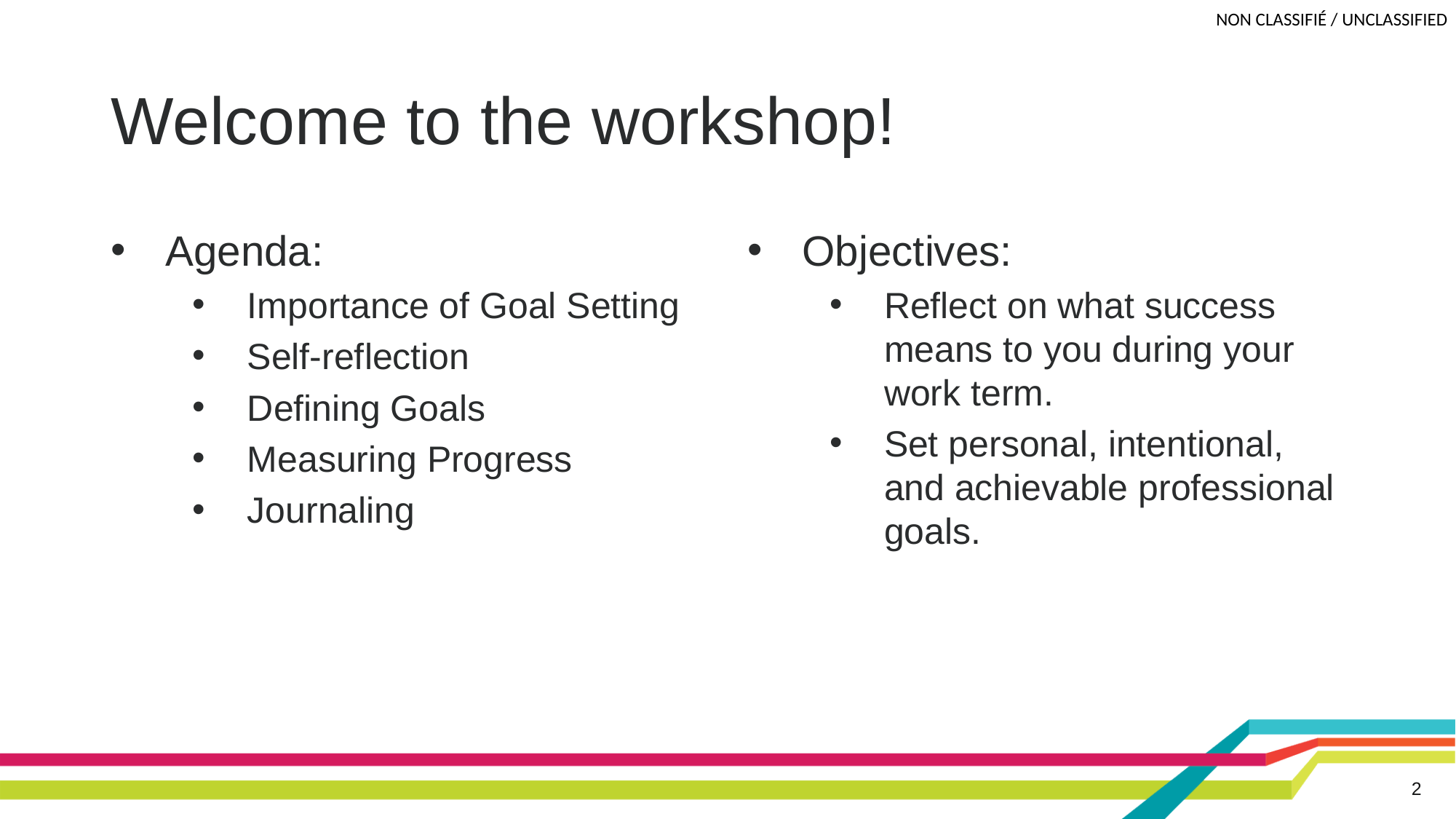

# Welcome to the workshop!
Agenda:
Importance of Goal Setting
Self-reflection
Defining Goals
Measuring Progress
Journaling

Objectives:
Reflect on what success means to you during your work term.
Set personal, intentional, and achievable professional goals.

2